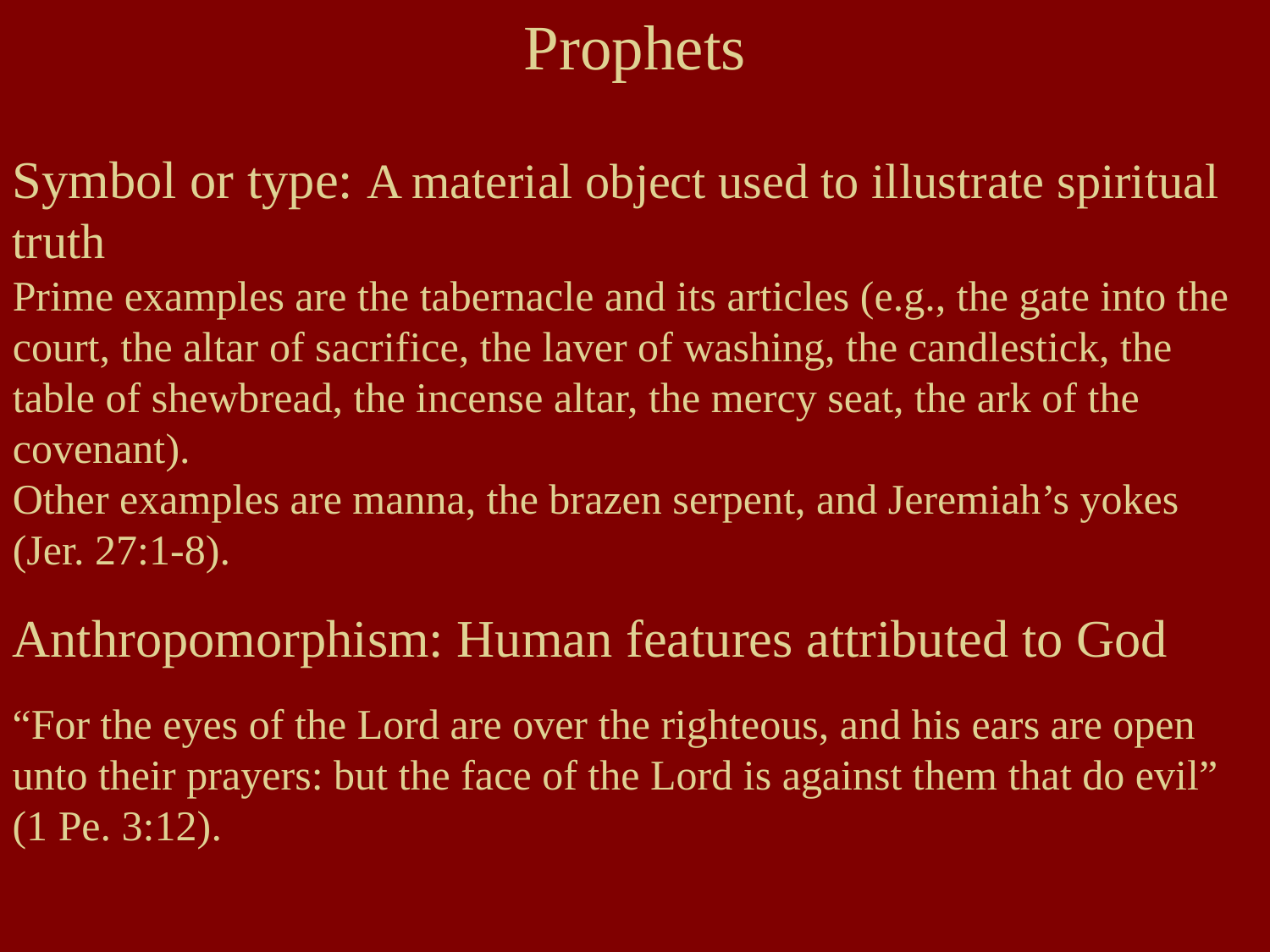

Prophets

Symbol or type: A material object used to illustrate spiritual truth
Prime examples are the tabernacle and its articles (e.g., the gate into the court, the altar of sacrifice, the laver of washing, the candlestick, the table of shewbread, the incense altar, the mercy seat, the ark of the covenant).
Other examples are manna, the brazen serpent, and Jeremiah’s yokes (Jer. 27:1-8).

Anthropomorphism: Human features attributed to God

“For the eyes of the Lord are over the righteous, and his ears are open unto their prayers: but the face of the Lord is against them that do evil” (1 Pe. 3:12).